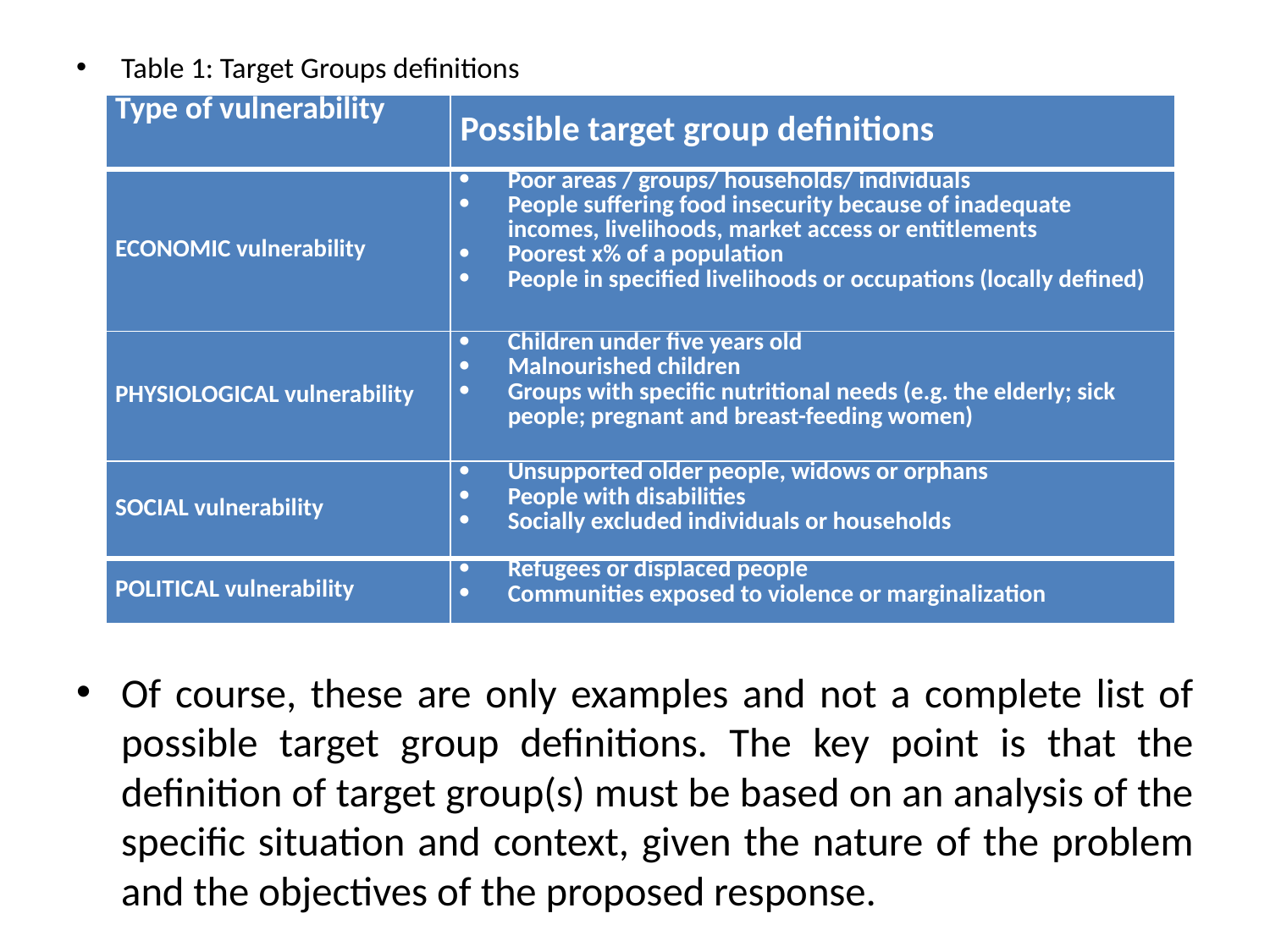

Table 1: Target Groups definitions

Of course, these are only examples and not a complete list of possible target group definitions. The key point is that the definition of target group(s) must be based on an analysis of the specific situation and context, given the nature of the problem and the objectives of the proposed response.

| Type of vulnerability | Possible target group definitions |
| --- | --- |
| ECONOMIC vulnerability | Poor areas / groups/ households/ individuals People suffering food insecurity because of inadequate incomes, livelihoods, market access or entitlements Poorest x% of a population People in specified livelihoods or occupations (locally defined) |
| PHYSIOLOGICAL vulnerability | Children under five years old Malnourished children Groups with specific nutritional needs (e.g. the elderly; sick people; pregnant and breast-feeding women) |
| SOCIAL vulnerability | Unsupported older people, widows or orphans People with disabilities Socially excluded individuals or households |
| POLITICAL vulnerability | Refugees or displaced people Communities exposed to violence or marginalization |